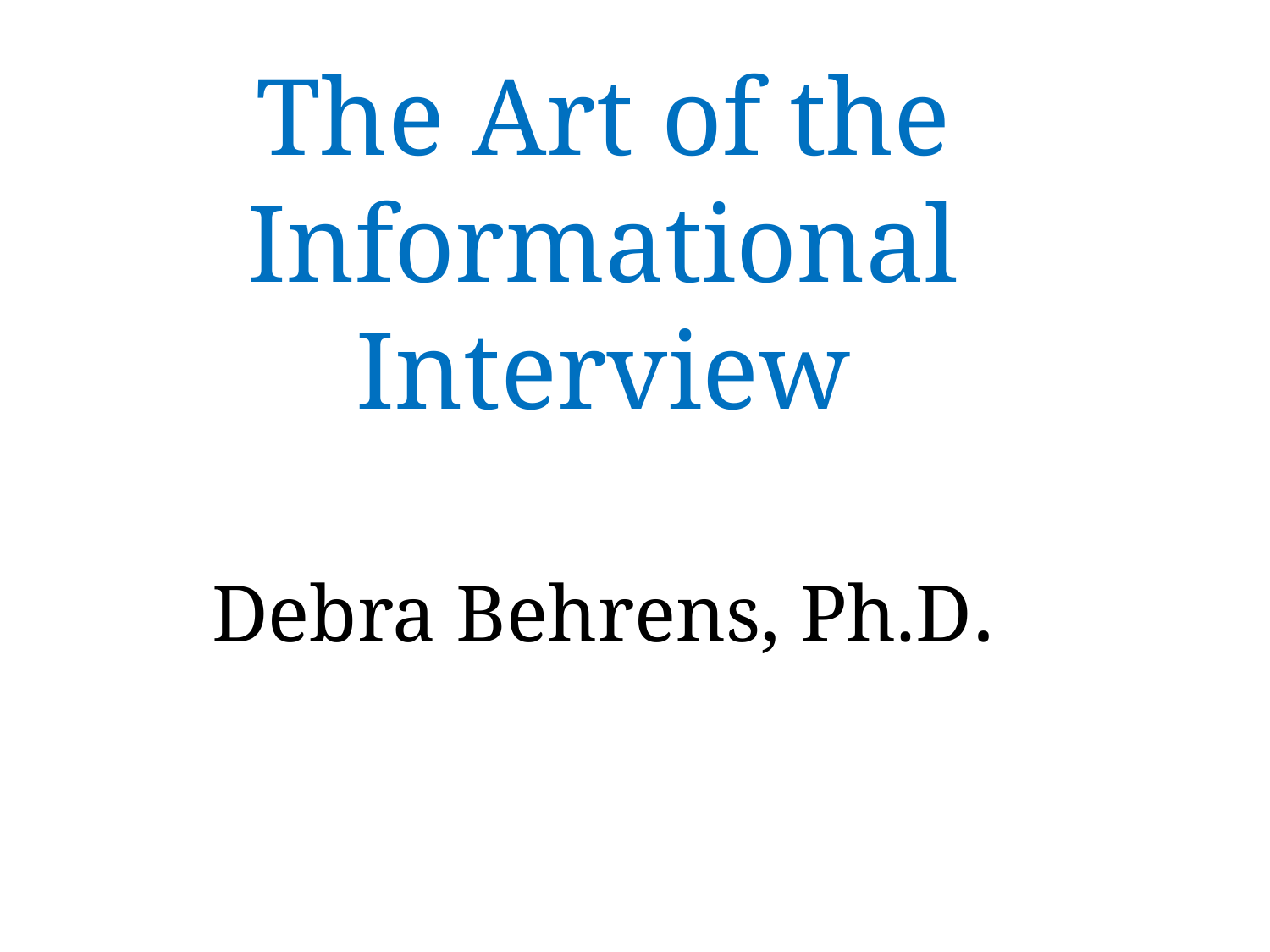

# The Art of the Informational Interview Debra Behrens, Ph.D.